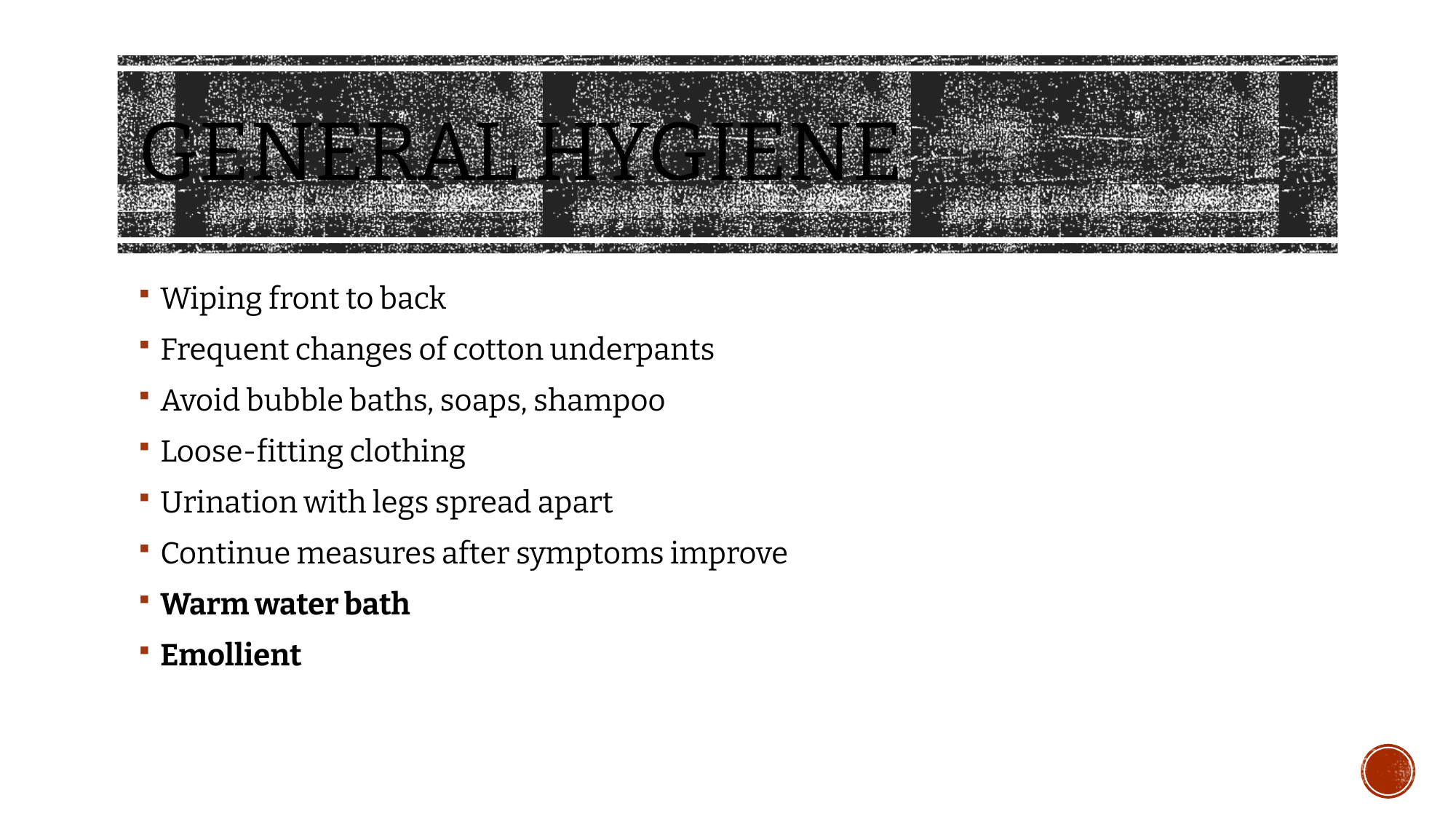

# General Hygiene

Wiping front to back
Frequent changes of cotton underpants
Avoid bubble baths, soaps, shampoo
Loose-fitting clothing
Urination with legs spread apart
Continue measures after symptoms improve
Warm water bath
Emollient